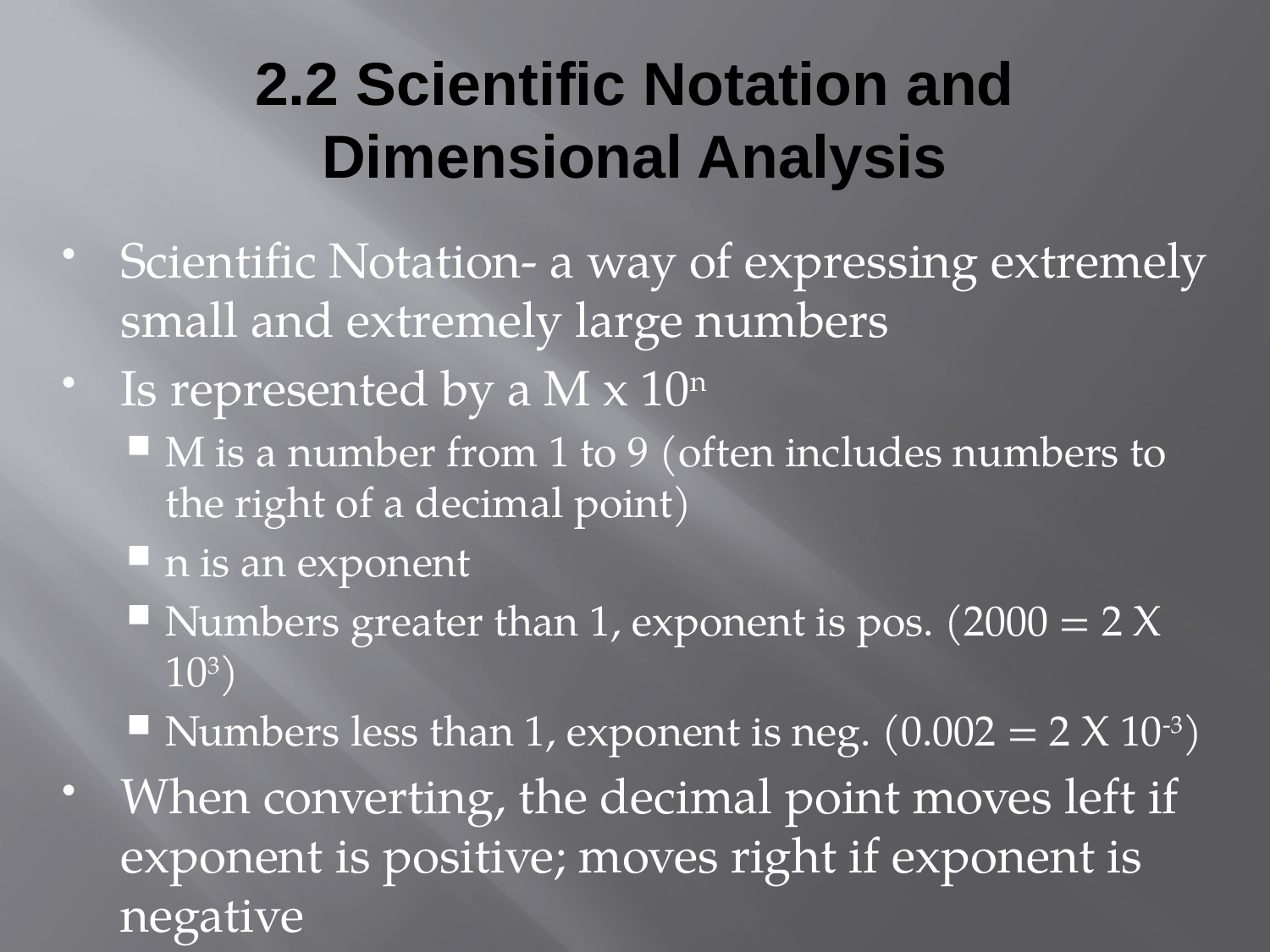

# 2.2 Scientific Notation and Dimensional Analysis
Scientific Notation- a way of expressing extremely small and extremely large numbers
Is represented by a M x 10n
M is a number from 1 to 9 (often includes numbers to the right of a decimal point)
n is an exponent
Numbers greater than 1, exponent is pos. (2000 = 2 X 103)
Numbers less than 1, exponent is neg. (0.002 = 2 X 10-3)
When converting, the decimal point moves left if exponent is positive; moves right if exponent is negative